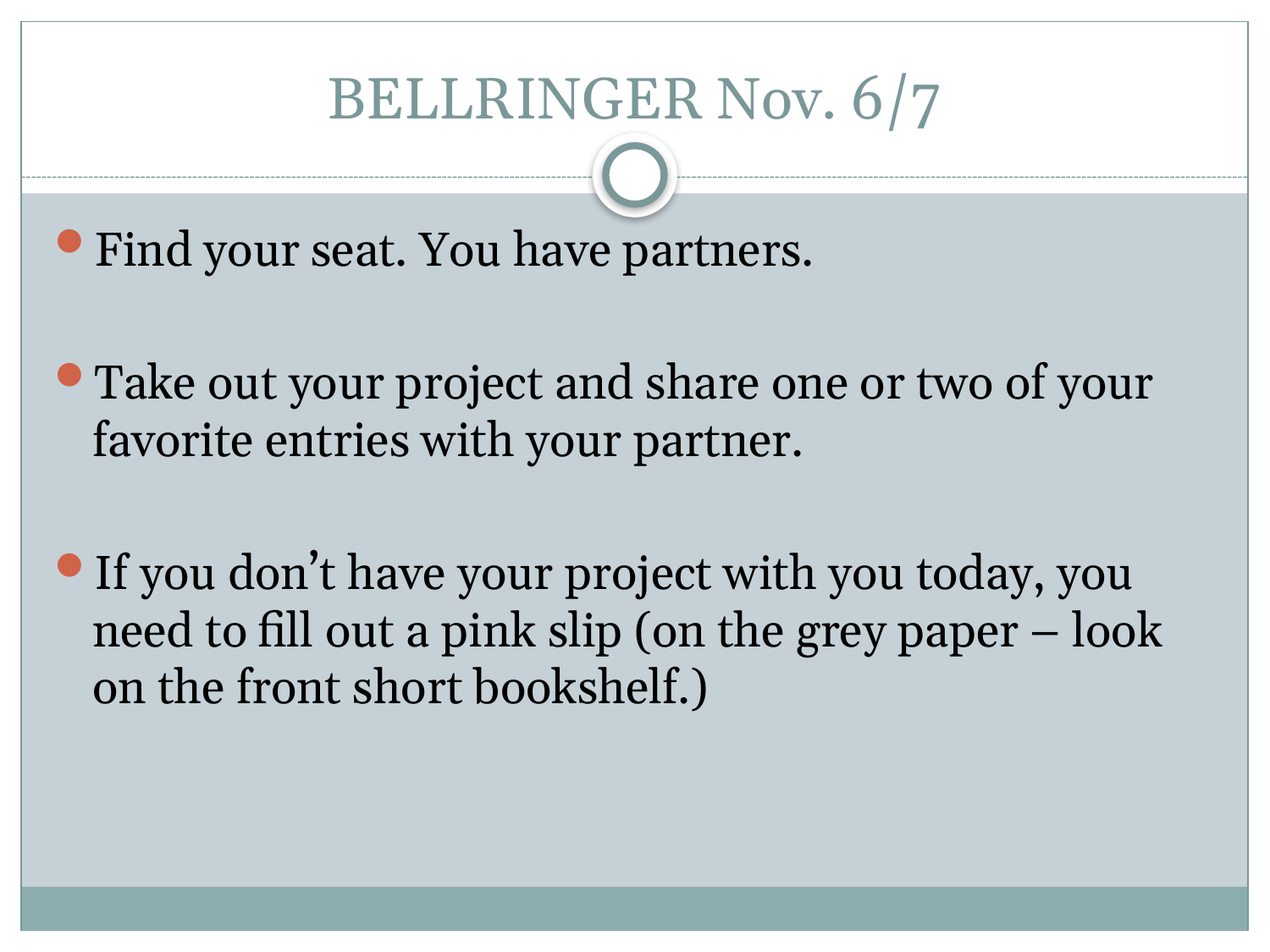

# BELLRINGER Nov. 6/7
Find your seat. You have partners.

Take out your project and share one or two of your favorite entries with your partner.

If you don’t have your project with you today, you need to fill out a pink slip (on the grey paper – look on the front short bookshelf.)